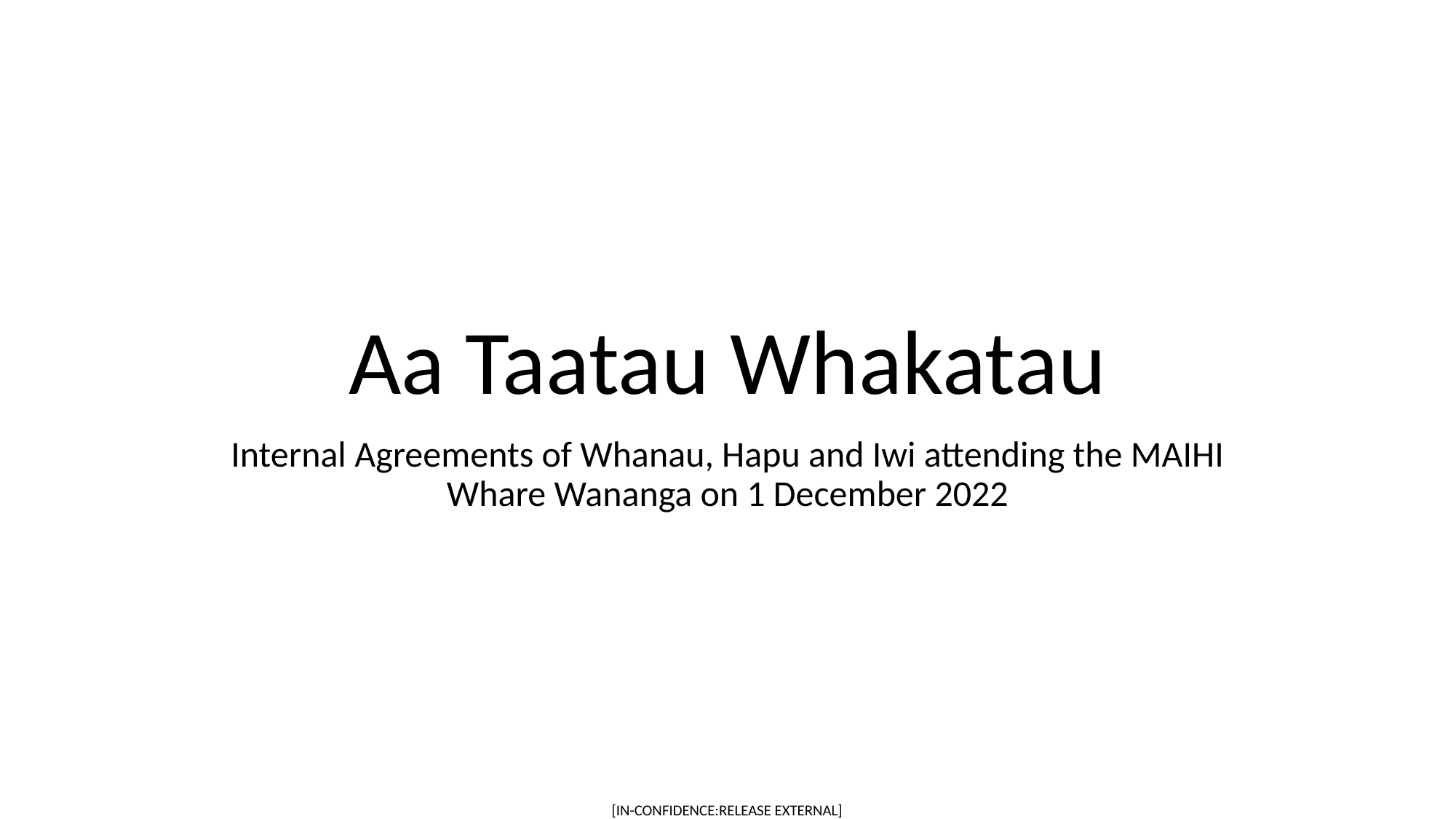

# Aa Taatau Whakatau
Internal Agreements of Whanau, Hapu and Iwi attending the MAIHI Whare Wananga on 1 December 2022